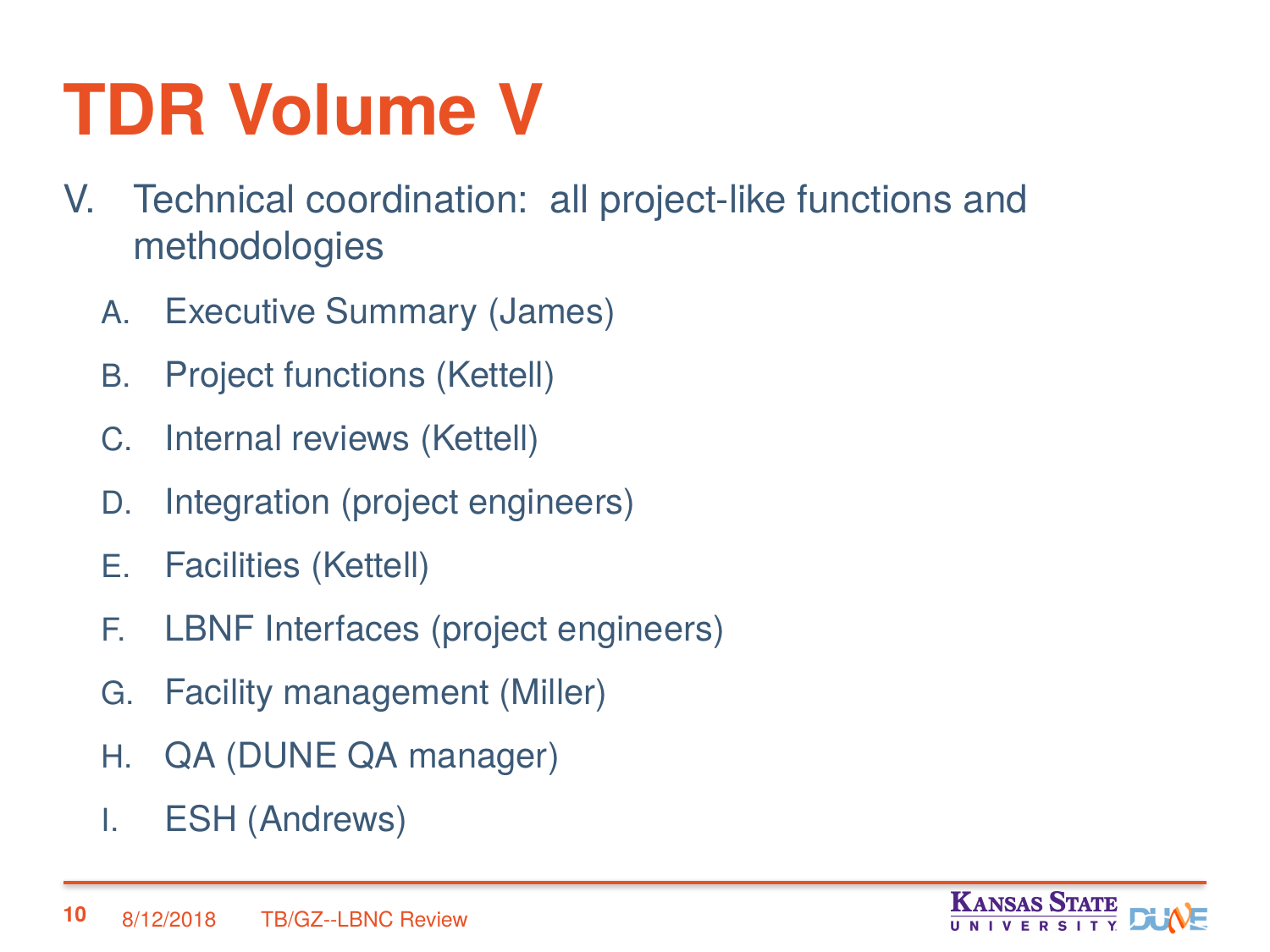

# TDR Volume V
Technical coordination:  all project-like functions and methodologies
Executive Summary (James)
Project functions (Kettell)
Internal reviews (Kettell)
Integration (project engineers)
Facilities (Kettell)
LBNF Interfaces (project engineers)
Facility management (Miller)
QA (DUNE QA manager)
ESH (Andrews)
10
8/12/2018
TB/GZ--LBNC Review